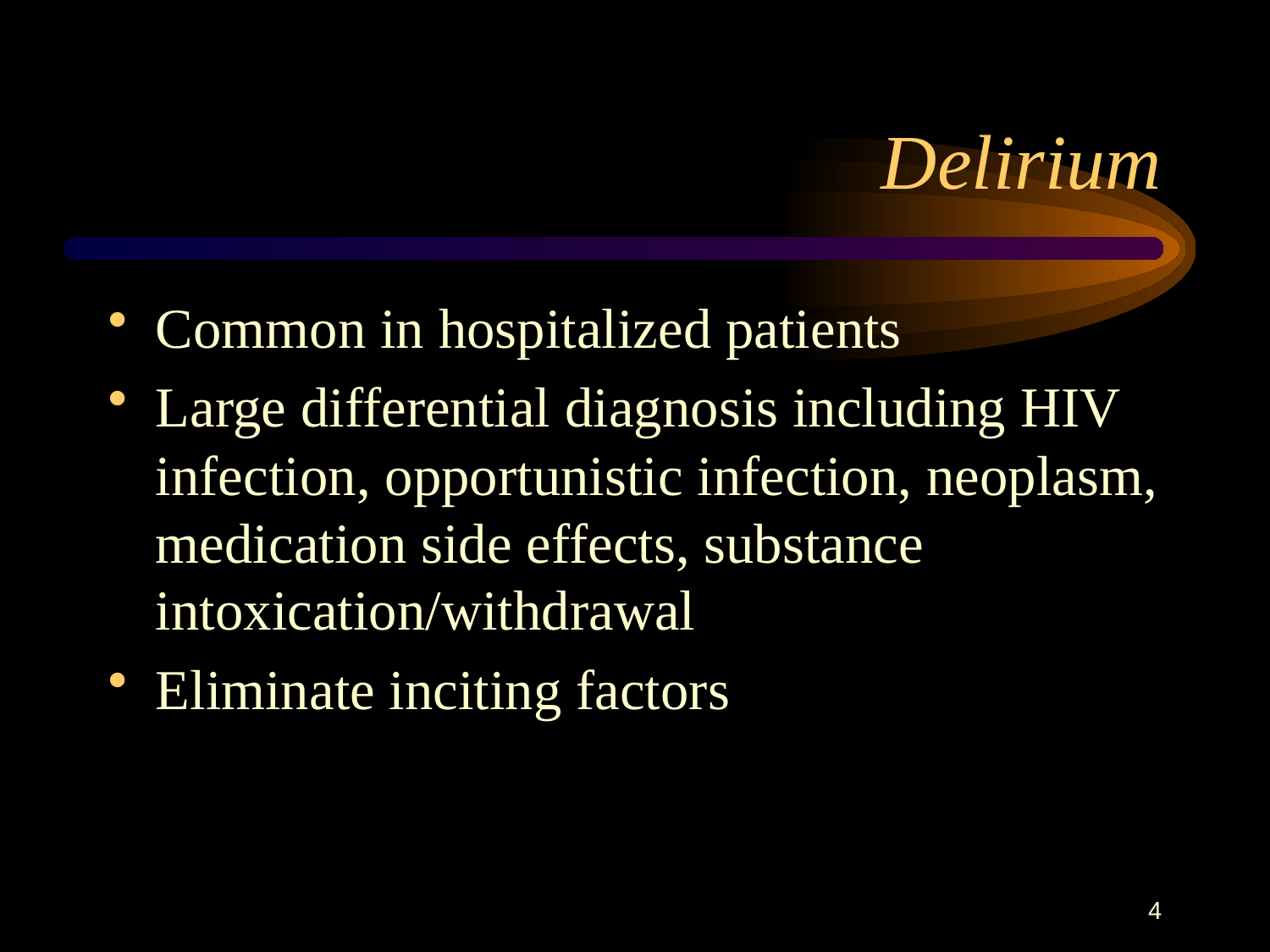

# Delirium
Common in hospitalized patients
Large differential diagnosis including HIV infection, opportunistic infection, neoplasm, medication side effects, substance intoxication/withdrawal
Eliminate inciting factors

4